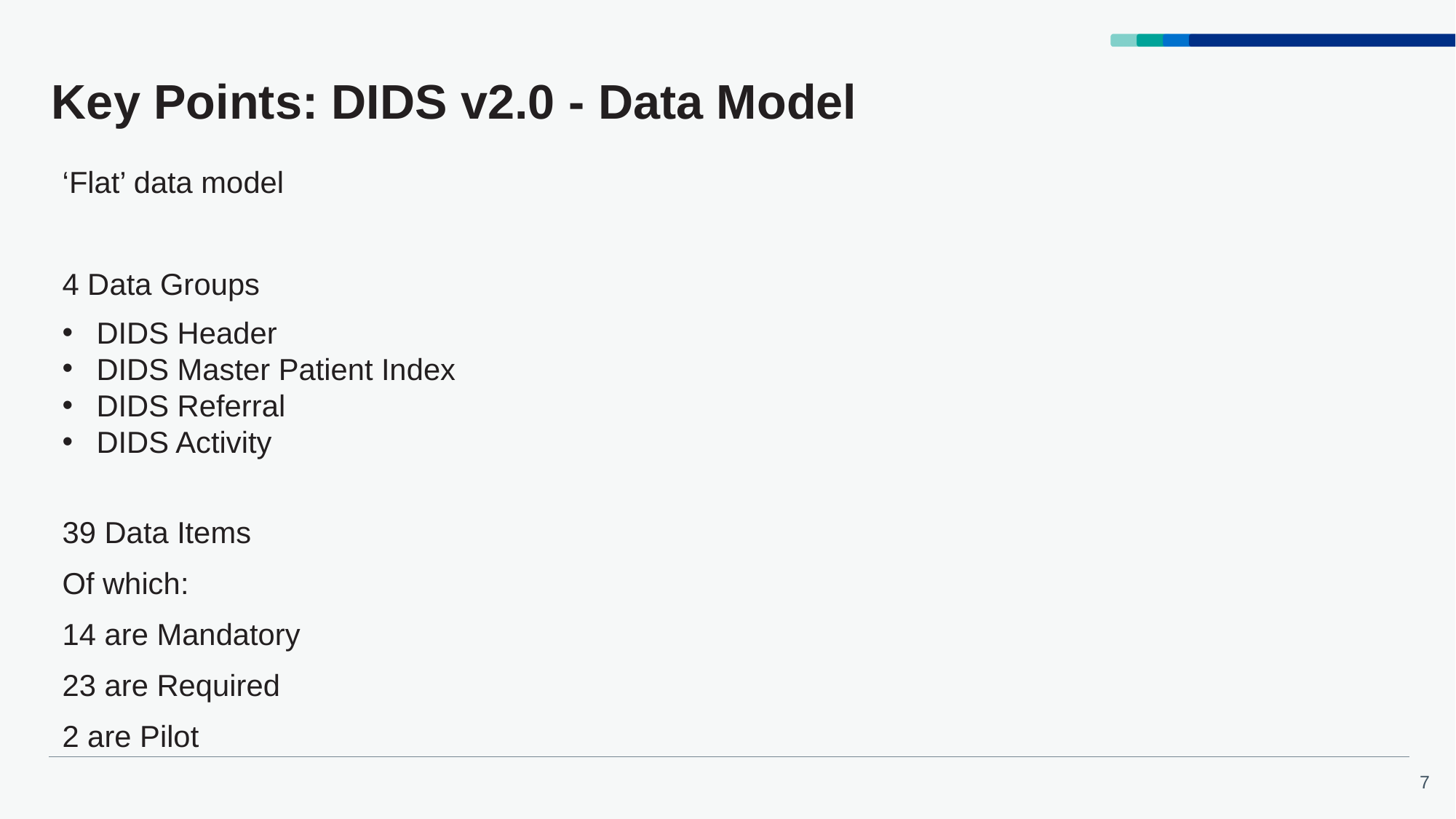

# Key Points: DIDS v2.0 - Data Model
‘Flat’ data model

4 Data Groups
DIDS Header
DIDS Master Patient Index
DIDS Referral
DIDS Activity

39 Data Items
Of which:
14 are Mandatory
23 are Required
2 are Pilot